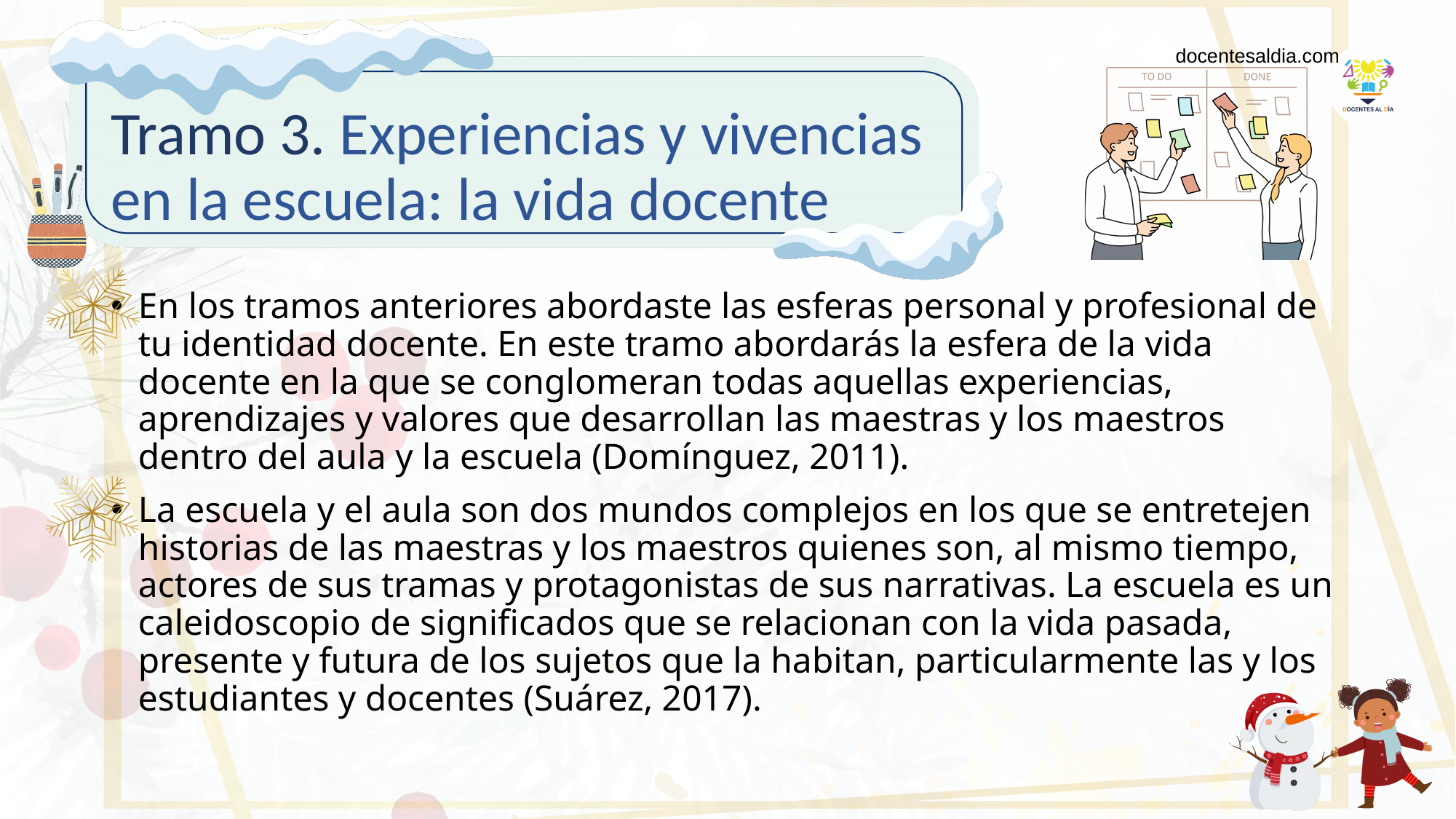

docentesaldia.com

# Tramo 3. Experiencias y vivencias en la escuela: la vida docente

En los tramos anteriores abordaste las esferas personal y profesional de tu identidad docente. En este tramo abordarás la esfera de la vida docente en la que se conglomeran todas aquellas experiencias, aprendizajes y valores que desarrollan las maestras y los maestros dentro del aula y la escuela (Domínguez, 2011).
La escuela y el aula son dos mundos complejos en los que se entretejen historias de las maestras y los maestros quienes son, al mismo tiempo, actores de sus tramas y protagonistas de sus narrativas. La escuela es un caleidoscopio de significados que se relacionan con la vida pasada, presente y futura de los sujetos que la habitan, particularmente las y los estudiantes y docentes (Suárez, 2017).